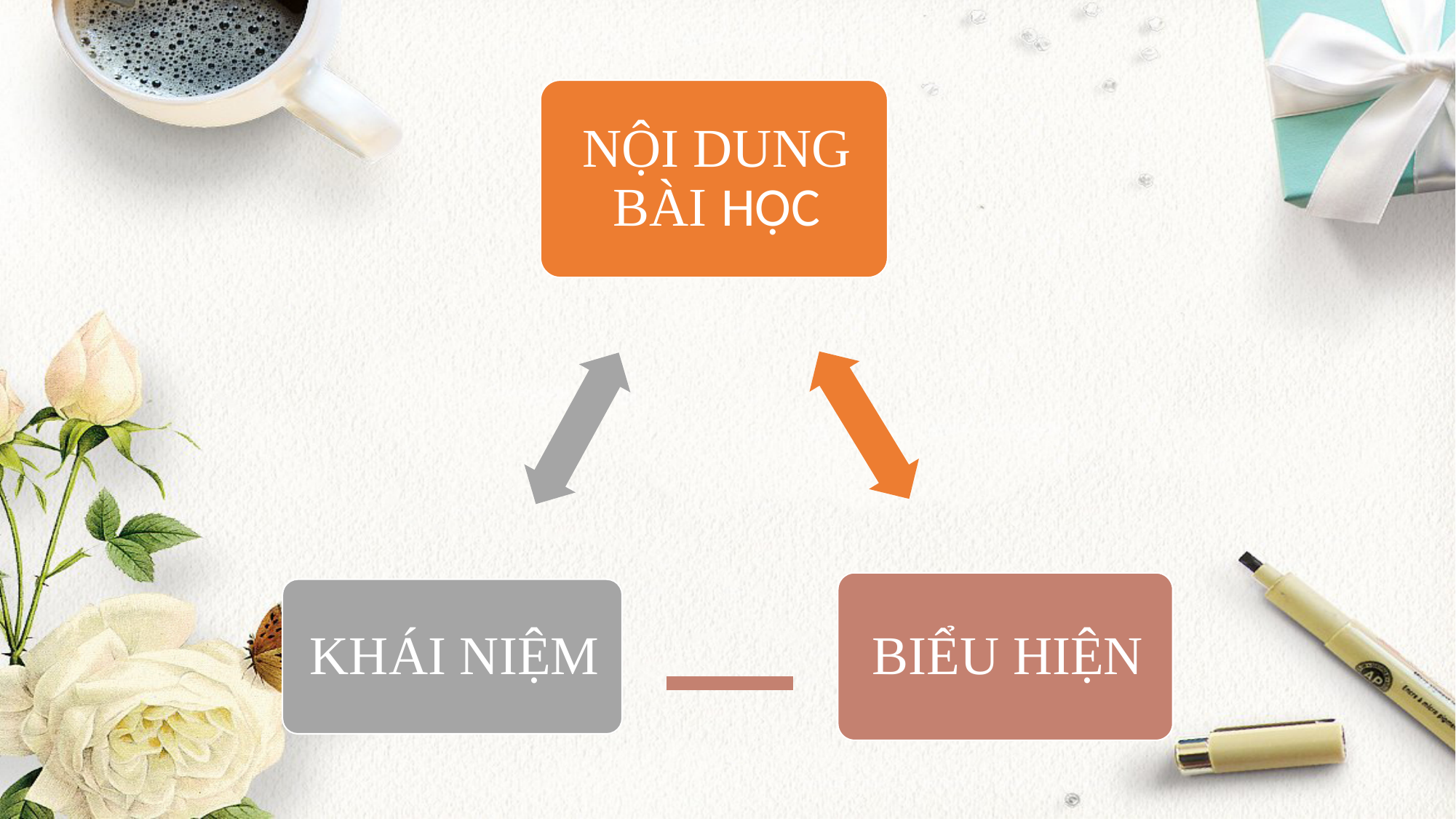

NỘI DUNG BÀI HỌC

BIỂU HIỆN

KHÁI NIỆM